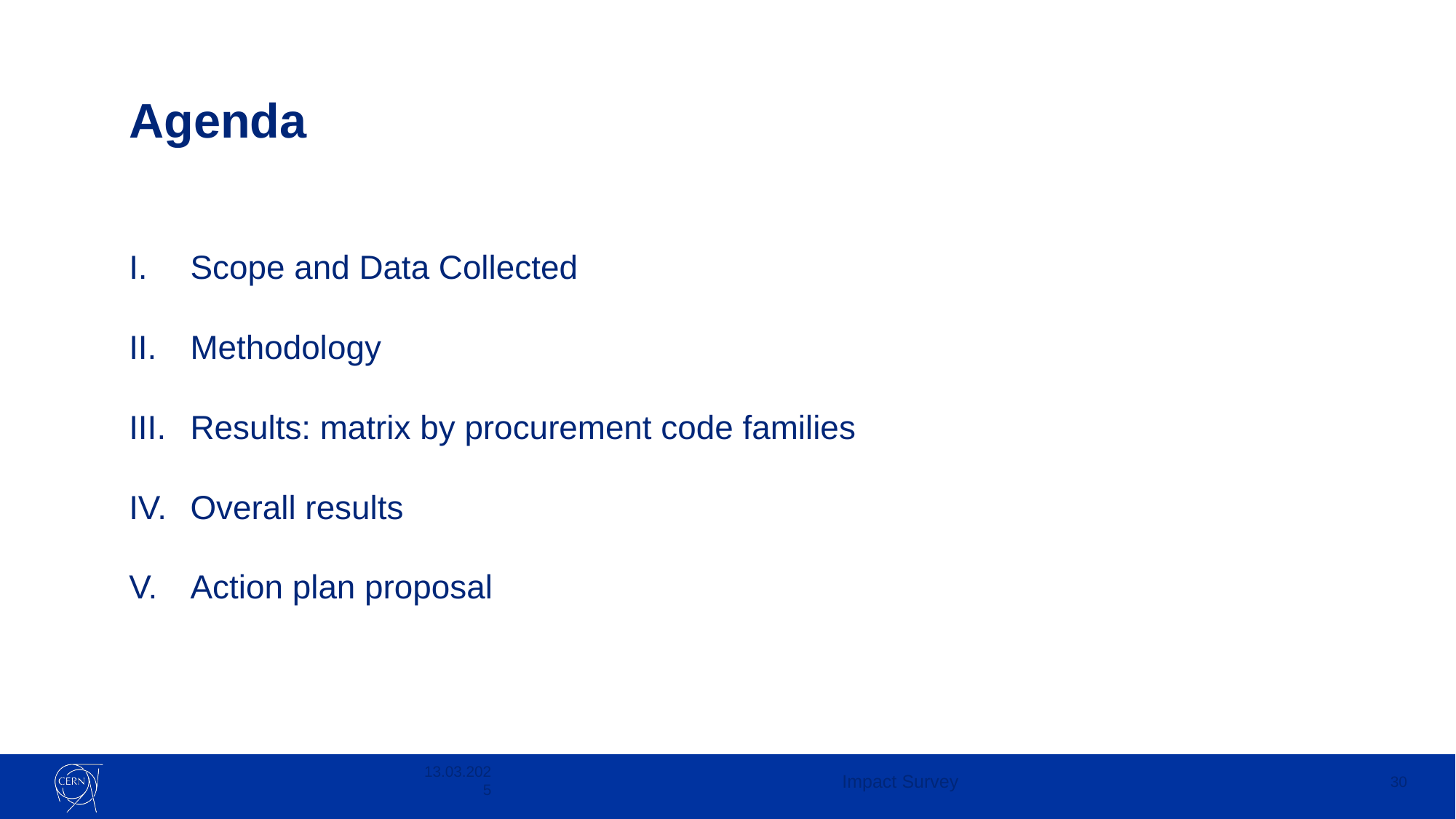

Agenda

Scope and Data Collected
Methodology
Results: matrix by procurement code families
Overall results
Action plan proposal
13.03.2025
Impact Survey
30